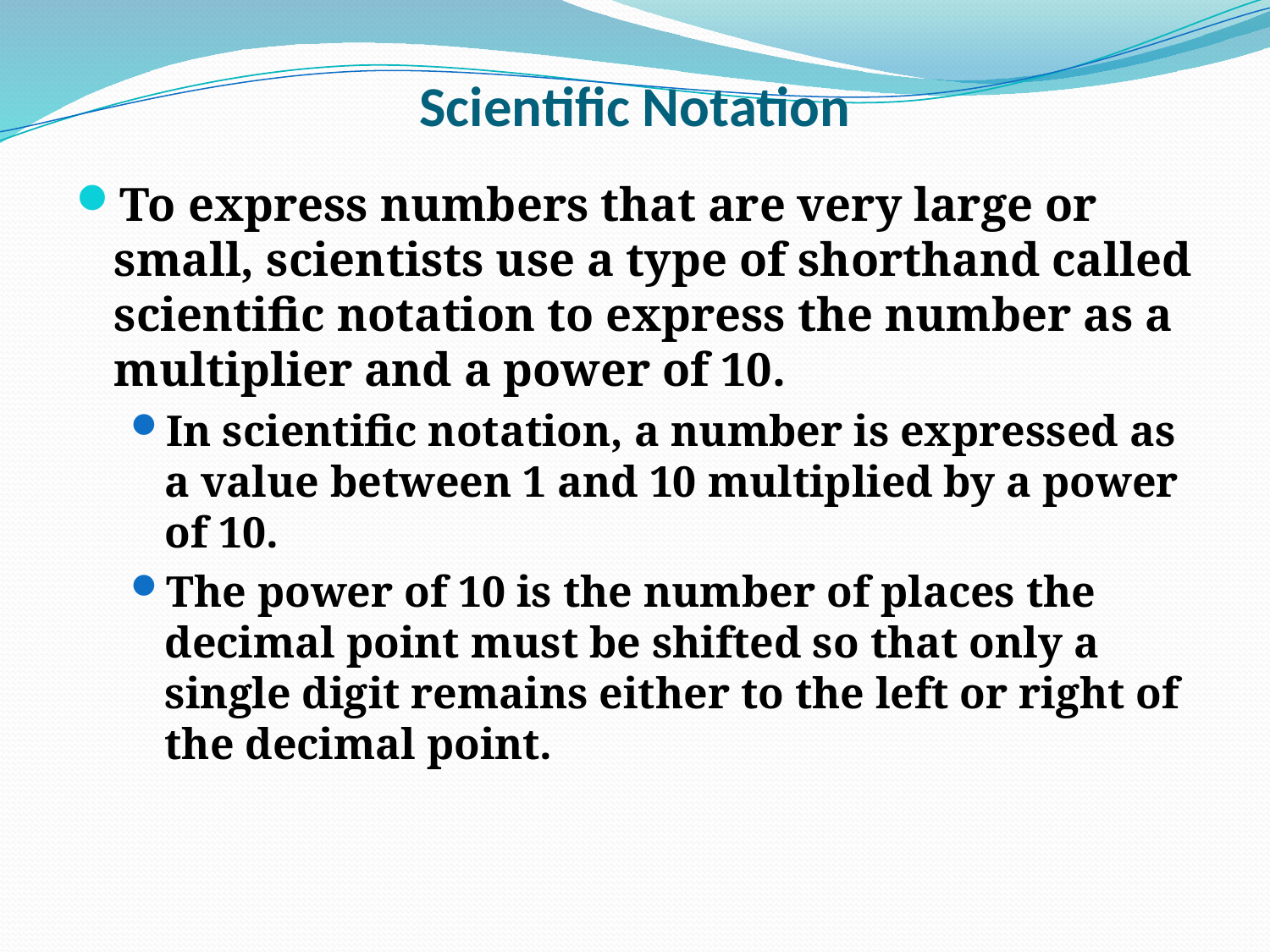

# Scientific Notation
To express numbers that are very large or small, scientists use a type of shorthand called scientific notation to express the number as a multiplier and a power of 10.
In scientific notation, a number is expressed as a value between 1 and 10 multiplied by a power of 10.
The power of 10 is the number of places the decimal point must be shifted so that only a single digit remains either to the left or right of the decimal point.